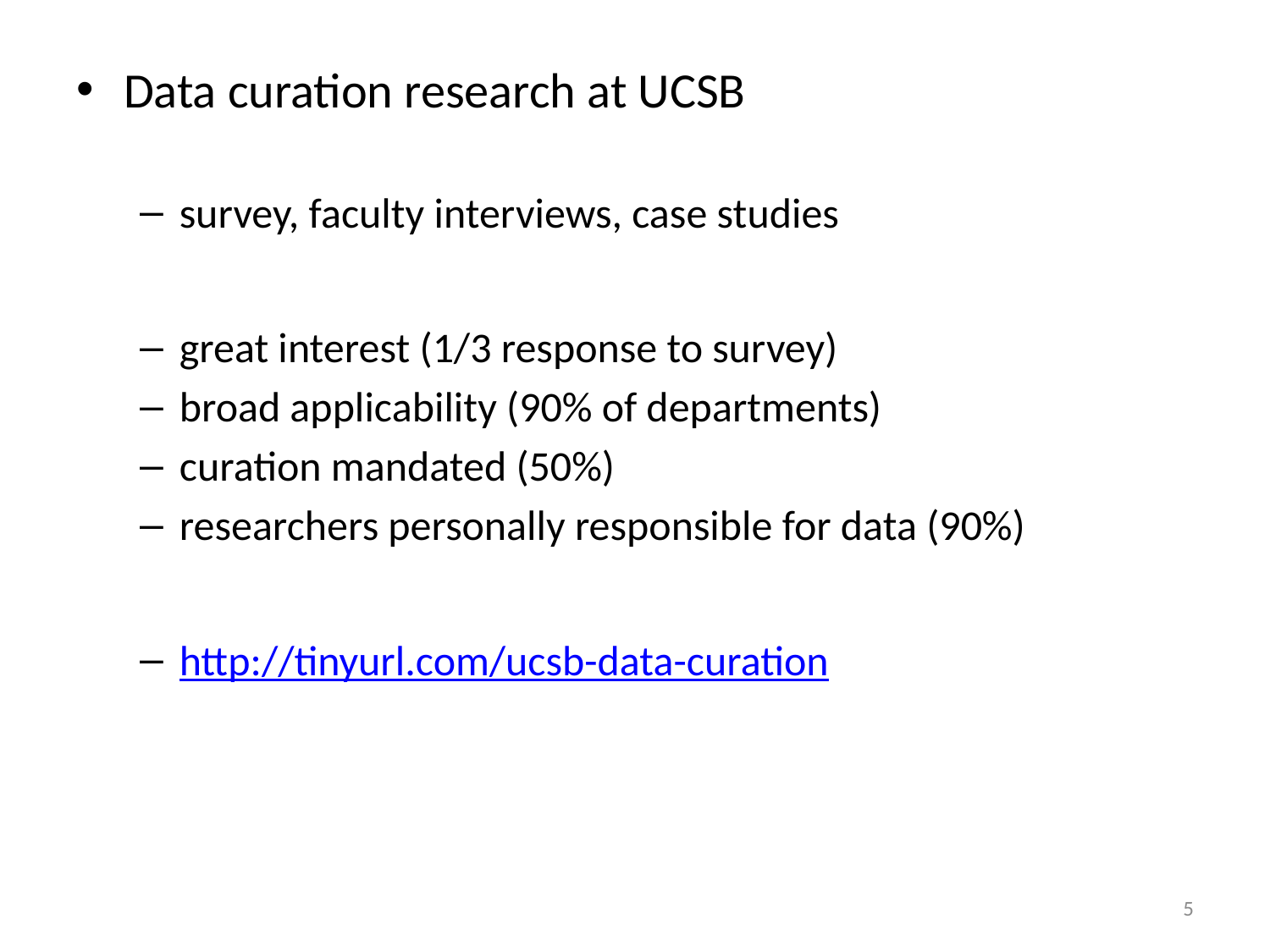

Data curation research at UCSB

survey, faculty interviews, case studies

great interest (1/3 response to survey)
broad applicability (90% of departments)
curation mandated (50%)
researchers personally responsible for data (90%)

http://tinyurl.com/ucsb-data-curation
5